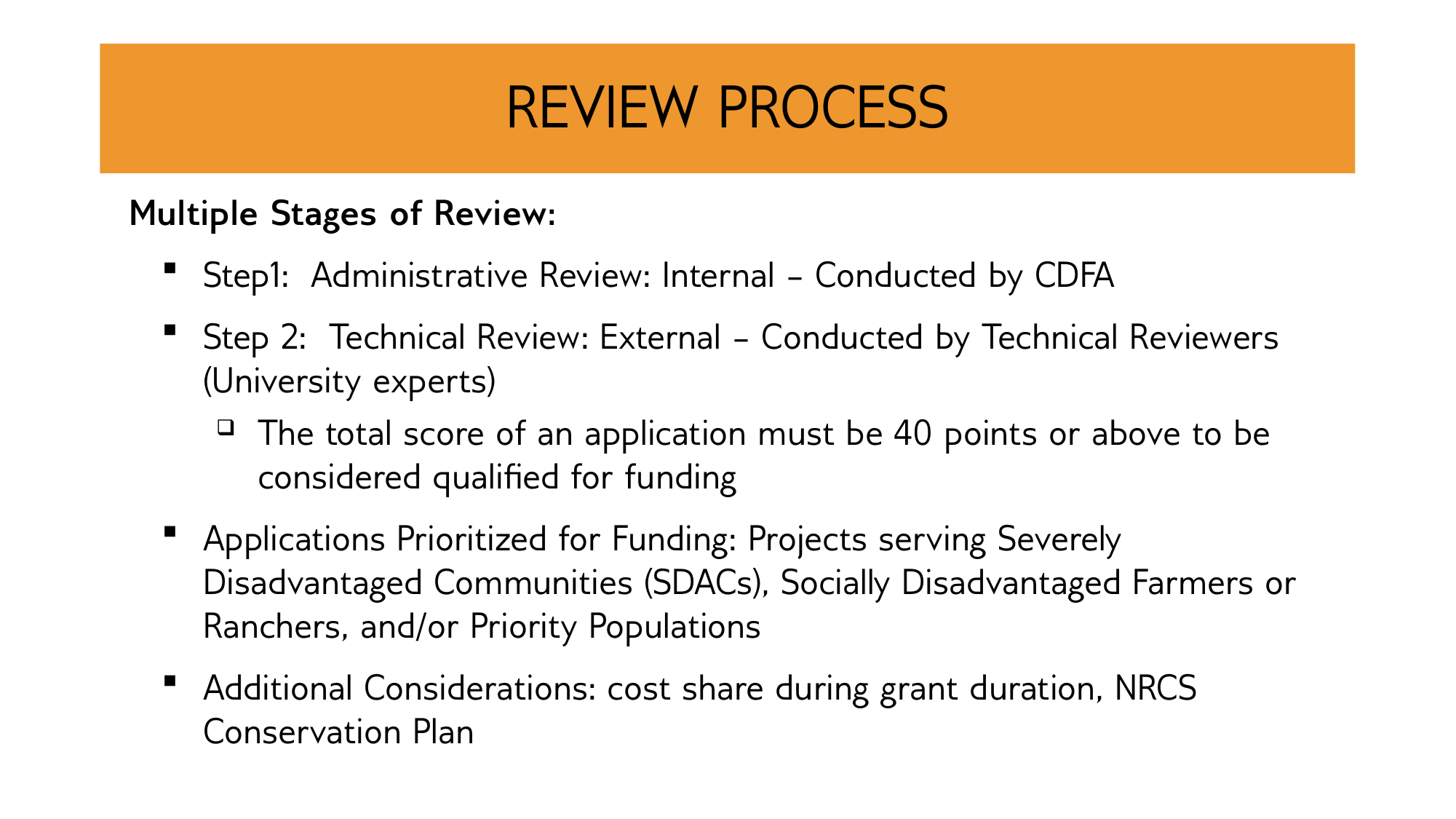

# REVIEW PROCESS
Multiple Stages of Review:
Step1:  Administrative Review: Internal – Conducted by CDFA
Step 2:  Technical Review: External – Conducted by Technical Reviewers (University experts)
The total score of an application must be 40 points or above to be considered qualified for funding
Applications Prioritized for Funding: Projects serving Severely Disadvantaged Communities (SDACs), Socially Disadvantaged Farmers or Ranchers, and/or Priority Populations
Additional Considerations: cost share during grant duration, NRCS Conservation Plan